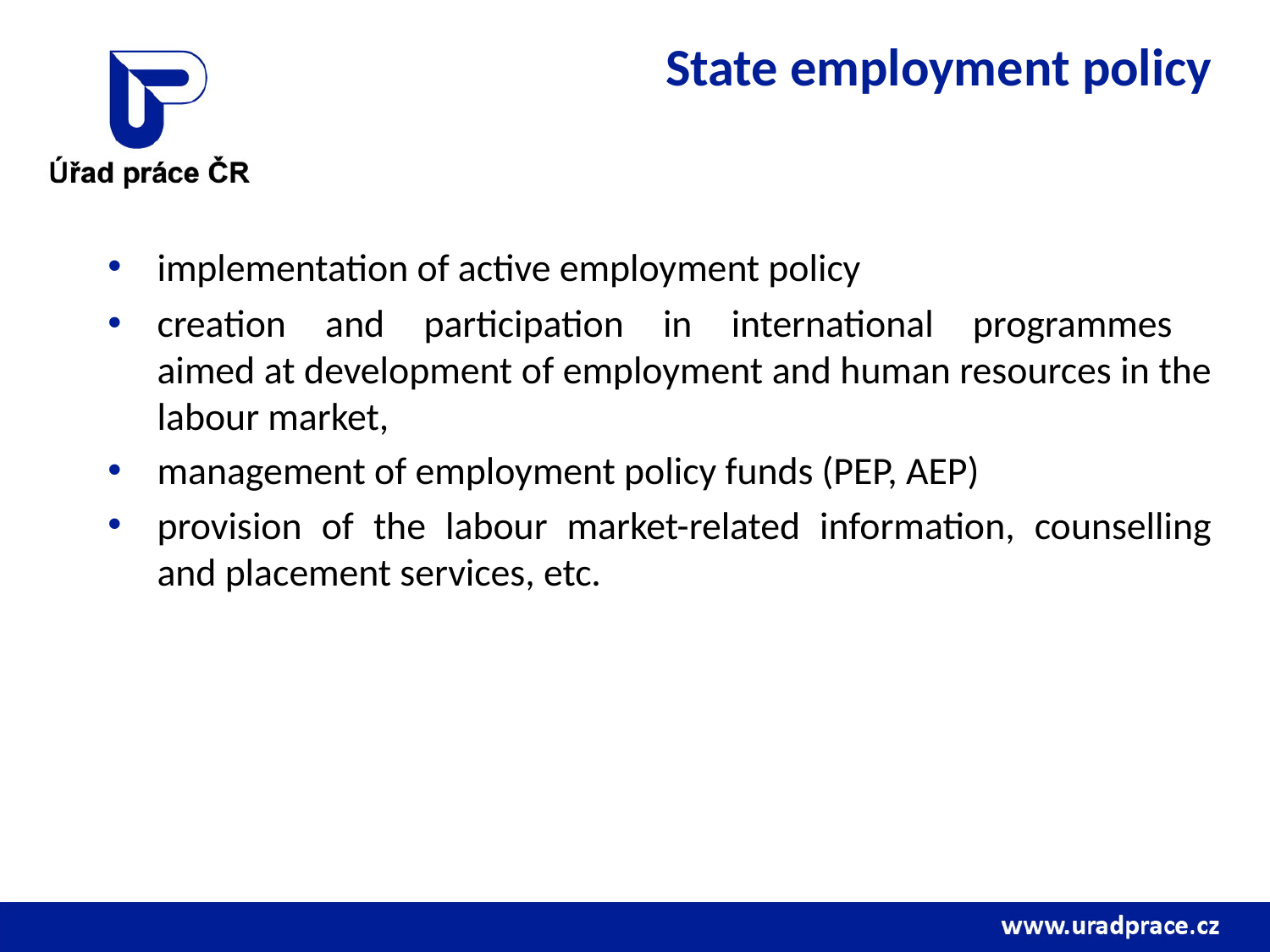

# State employment policy
implementation of active employment policy
creation and participation in international programmes
aimed at development of employment and human resources in the labour market,
management of employment policy funds (PEP, AEP)
provision of the labour market-related information, counselling and placement services, etc.